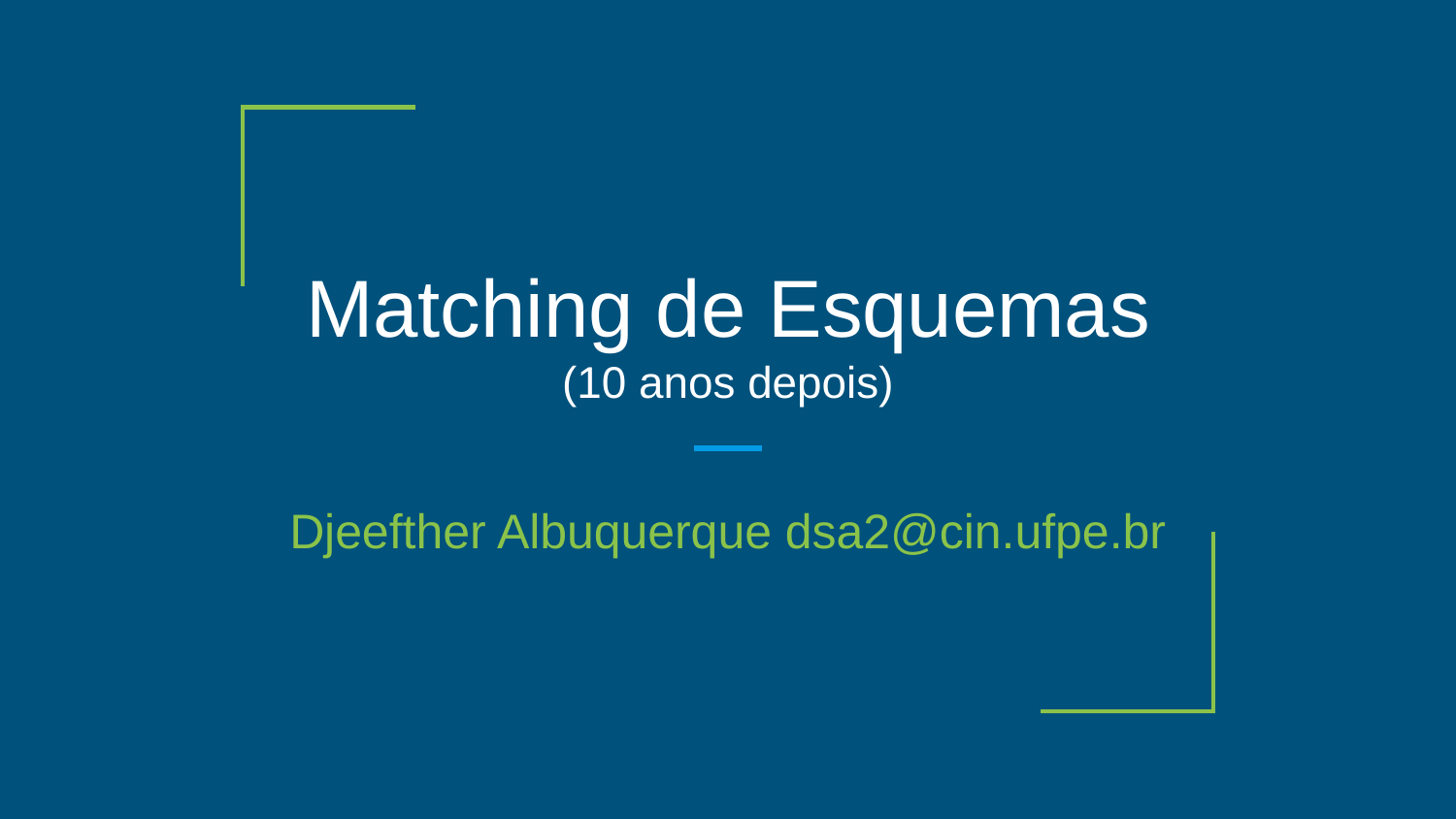

# Matching de Esquemas
(10 anos depois)
Djeefther Albuquerque dsa2@cin.ufpe.br